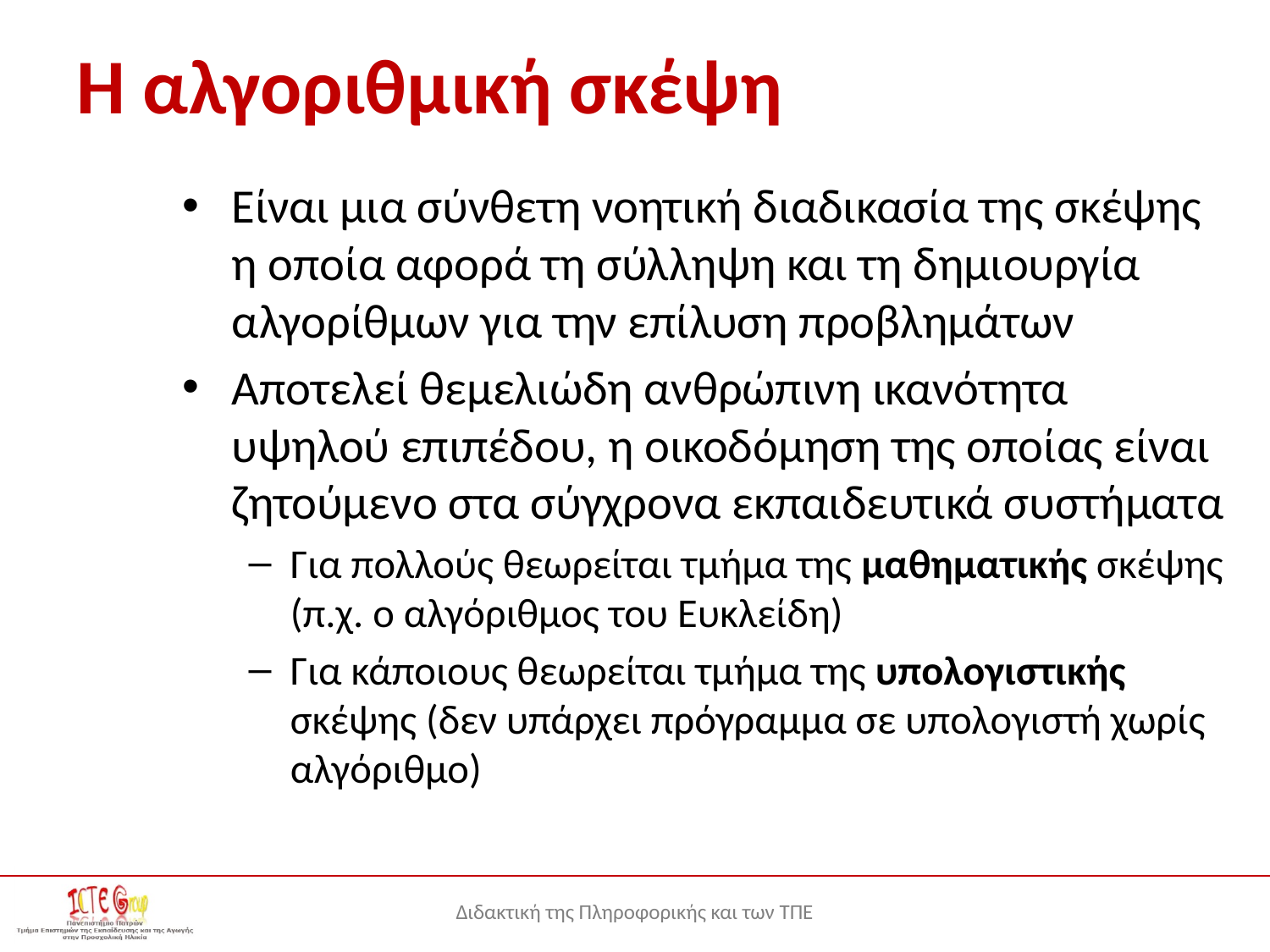

# Η αλγοριθμική σκέψη
Είναι μια σύνθετη νοητική διαδικασία της σκέψης η οποία αφορά τη σύλληψη και τη δημιουργία αλγορίθμων για την επίλυση προβλημάτων
Αποτελεί θεμελιώδη ανθρώπινη ικανότητα υψηλού επιπέδου, η οικοδόμηση της οποίας είναι ζητούμενο στα σύγχρονα εκπαιδευτικά συστήματα
Για πολλούς θεωρείται τμήμα της μαθηματικής σκέψης (π.χ. ο αλγόριθμος του Ευκλείδη)
Για κάποιους θεωρείται τμήμα της υπολογιστικής σκέψης (δεν υπάρχει πρόγραμμα σε υπολογιστή χωρίς αλγόριθμο)